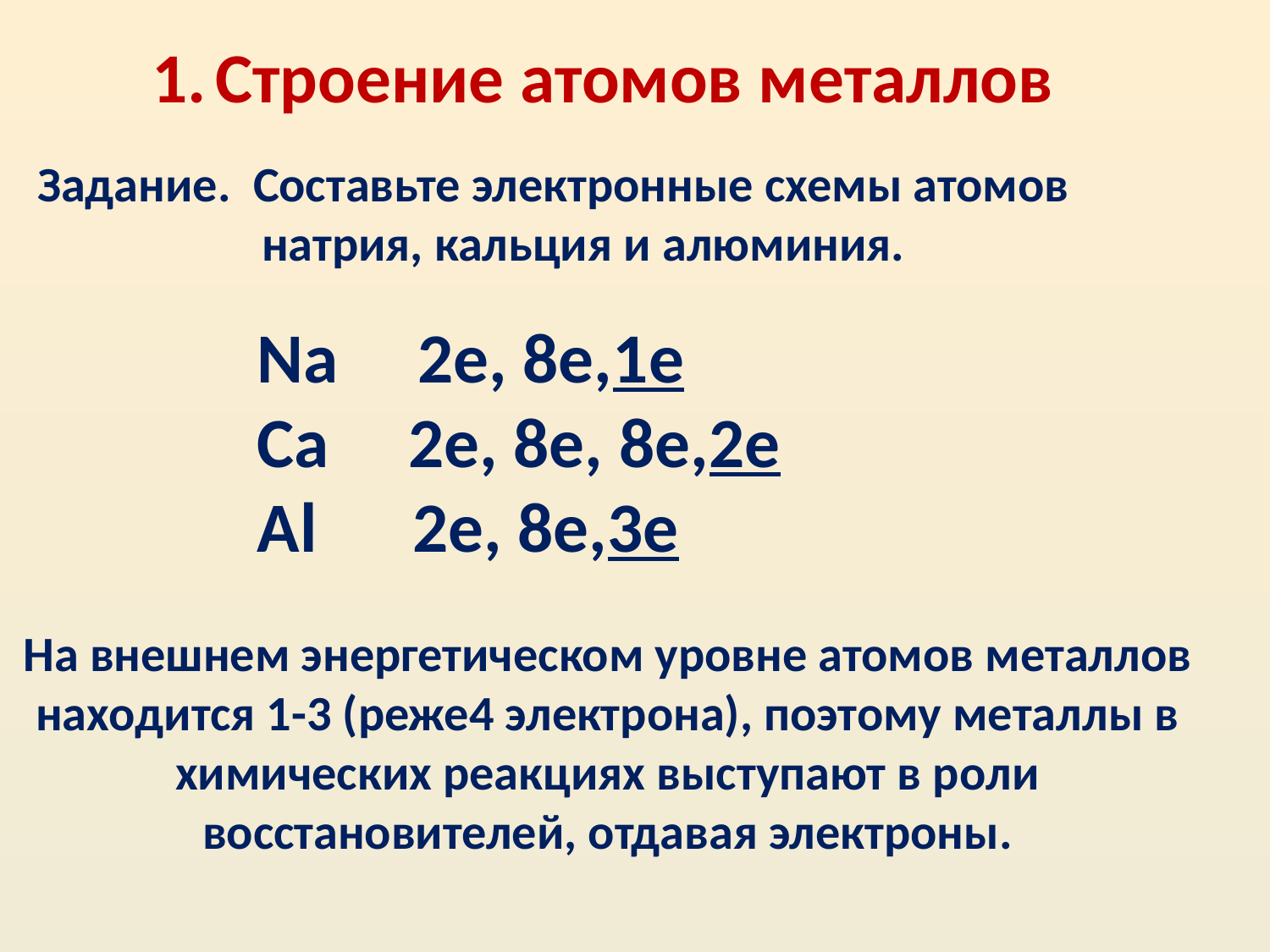

Строение атомов металлов
Задание.  Составьте электронные схемы атомов
                    натрия, кальция и алюминия.

Na     2e, 8e,1e
Ca     2e, 8e, 8e,2e
Al      2e, 8e,3e
На внешнем энергетическом уровне атомов металлов находится 1-3 (реже4 электрона), поэтому металлы в химических реакциях выступают в роли восстановителей, отдавая электроны.